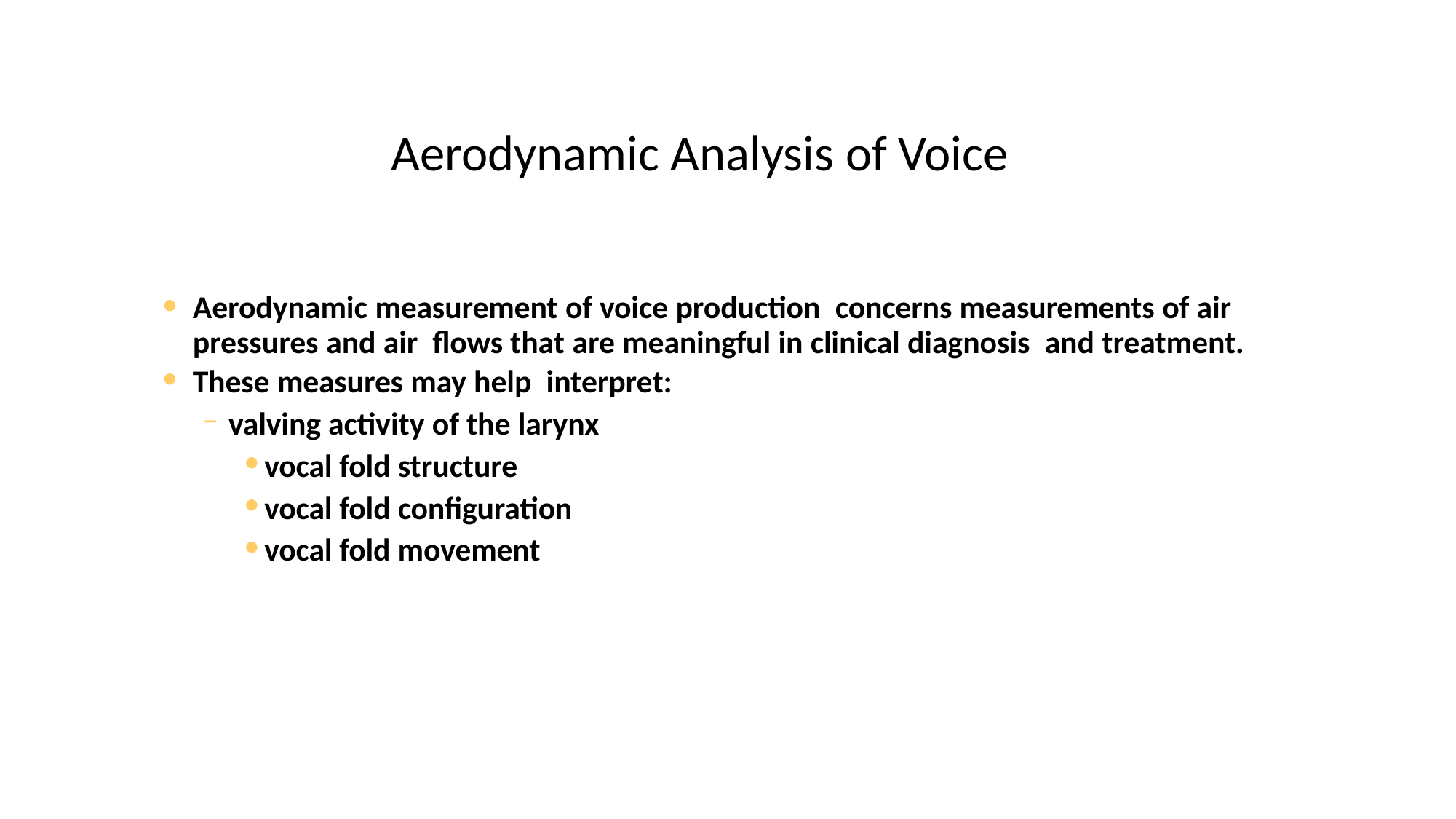

# Aerodynamic Analysis of Voice
Aerodynamic measurement of voice production  concerns measurements of air pressures and air  flows that are meaningful in clinical diagnosis  and treatment.
These measures may help  interpret:
valving activity of the larynx
vocal fold structure
vocal fold configuration
vocal fold movement